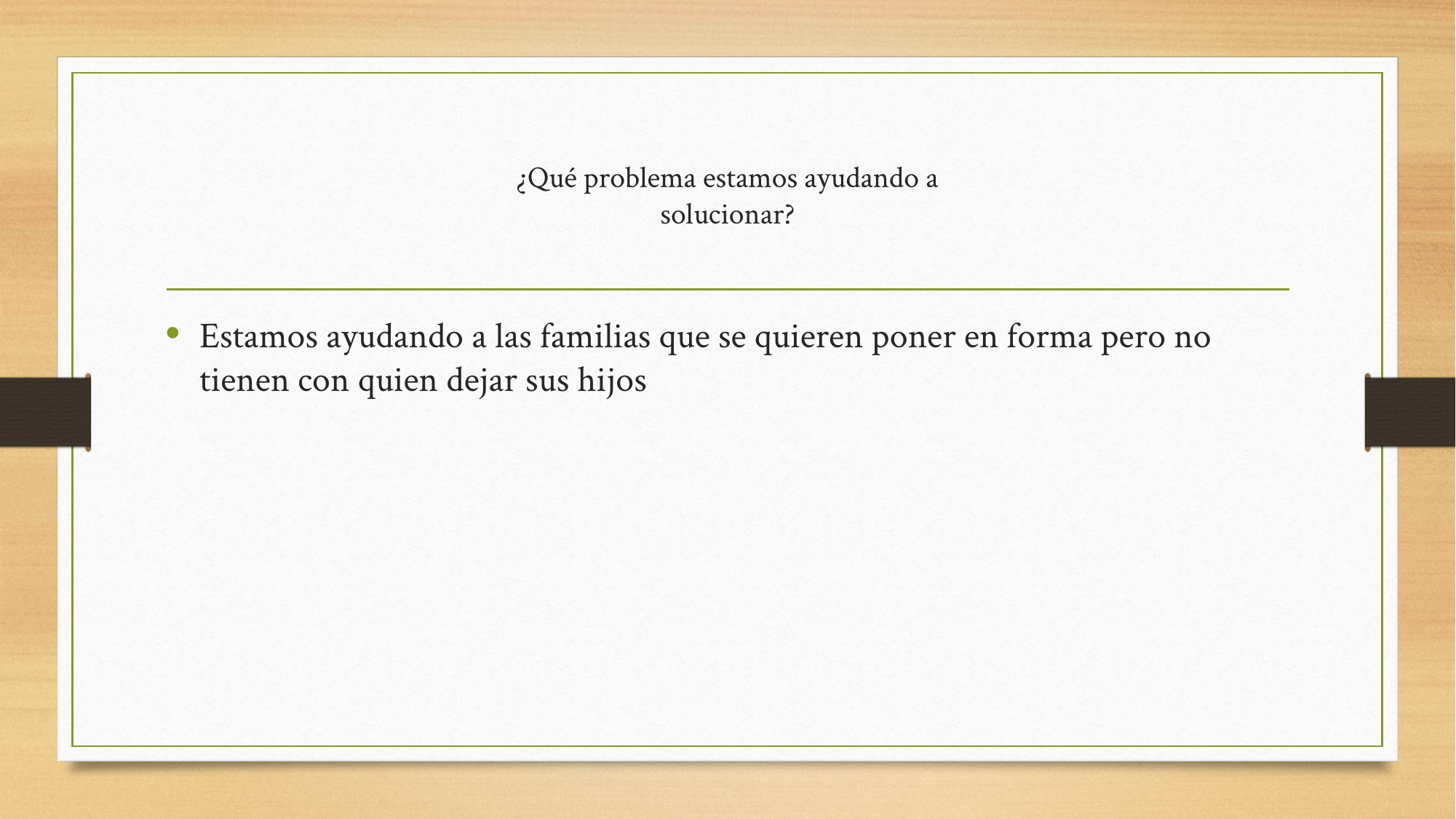

# ¿Qué problema estamos ayudando a solucionar?
Estamos ayudando a las familias que se quieren poner en forma pero no tienen con quien dejar sus hijos